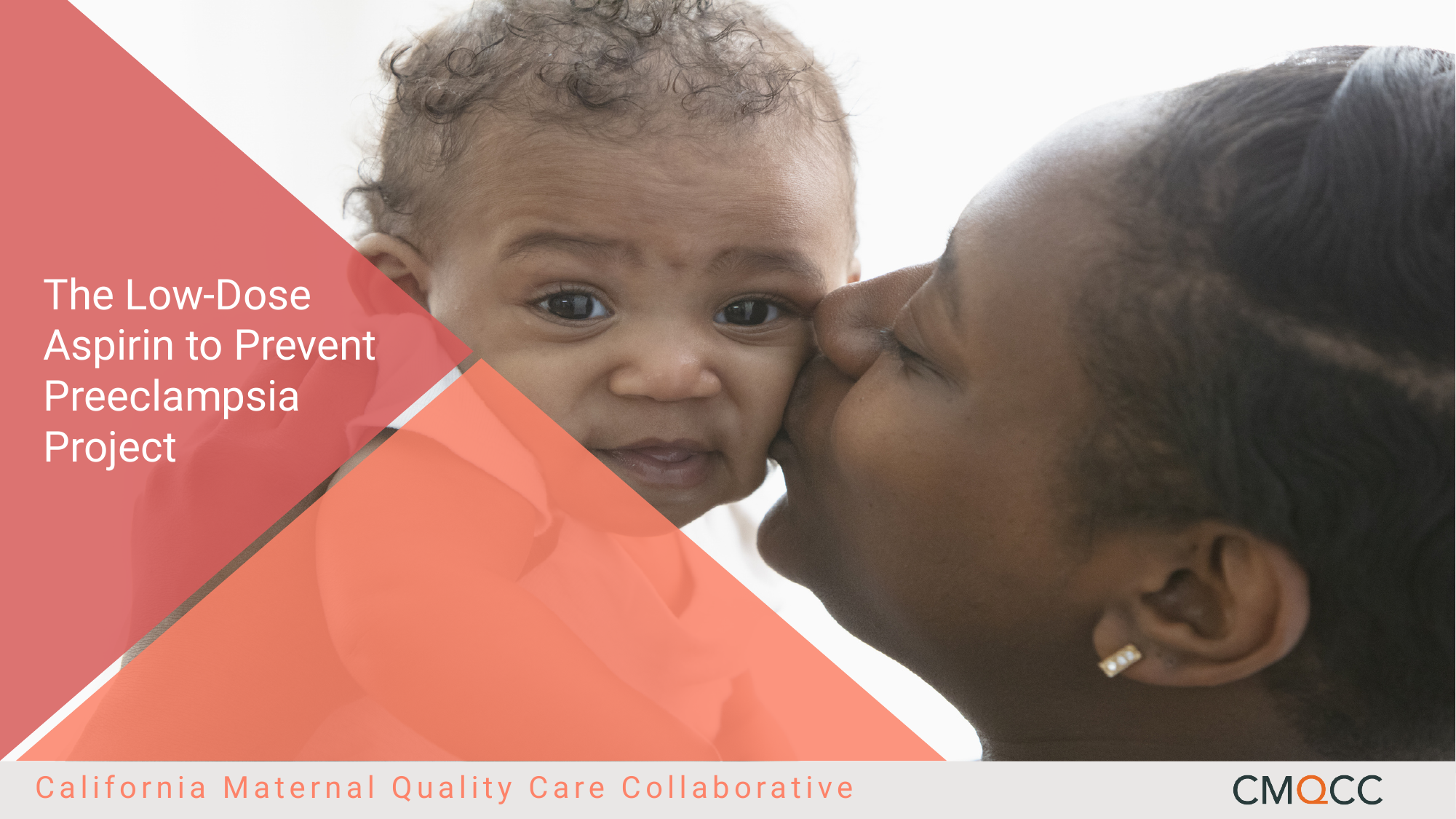

The Low-Dose Aspirin to Prevent Preeclampsia
Project